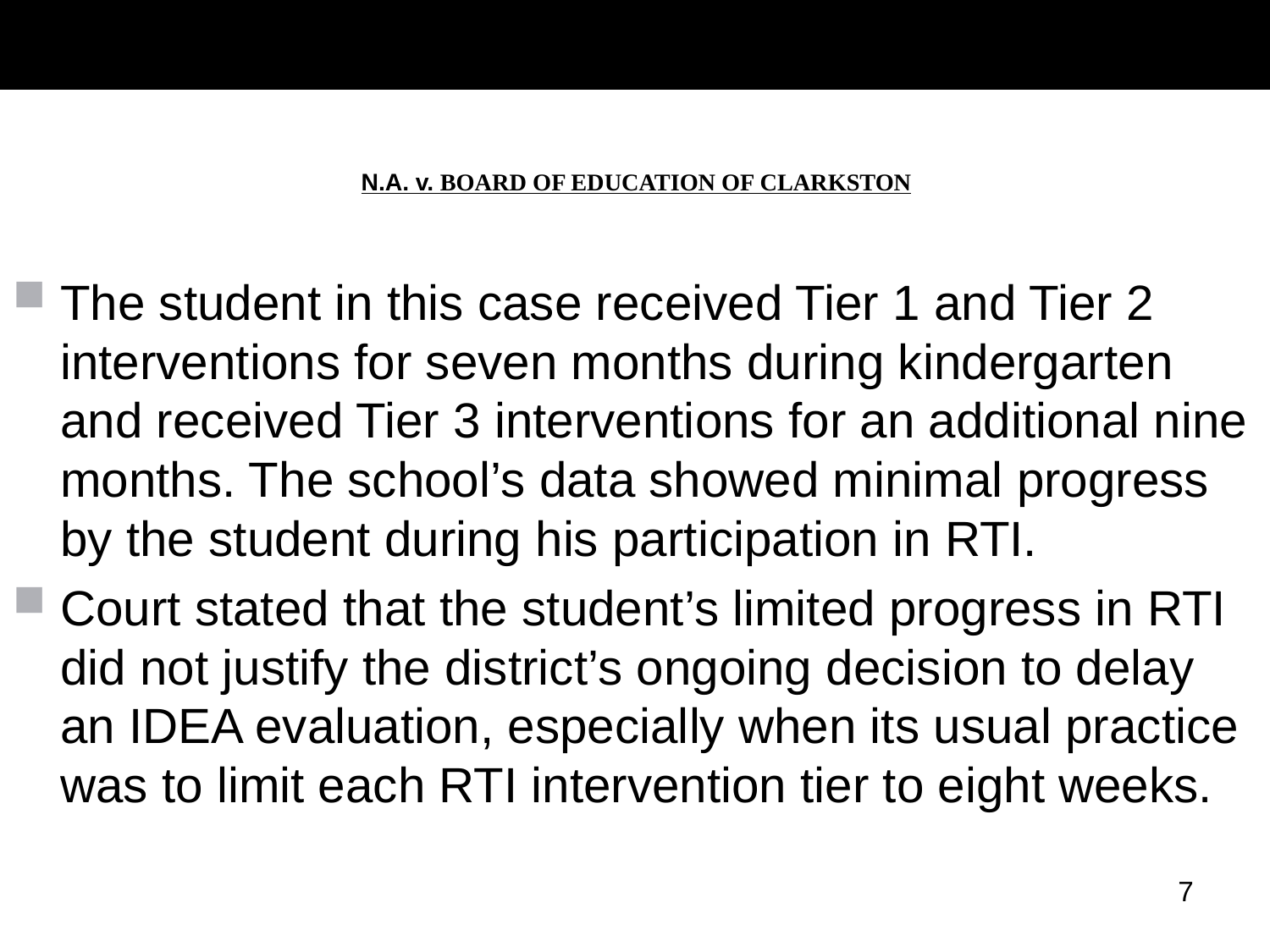

# N.A. v. BOARD OF EDUCATION OF CLARKSTON
The student in this case received Tier 1 and Tier 2 interventions for seven months during kindergarten and received Tier 3 interventions for an additional nine months. The school’s data showed minimal progress by the student during his participation in RTI.
Court stated that the student’s limited progress in RTI did not justify the district’s ongoing decision to delay an IDEA evaluation, especially when its usual practice was to limit each RTI intervention tier to eight weeks.
7